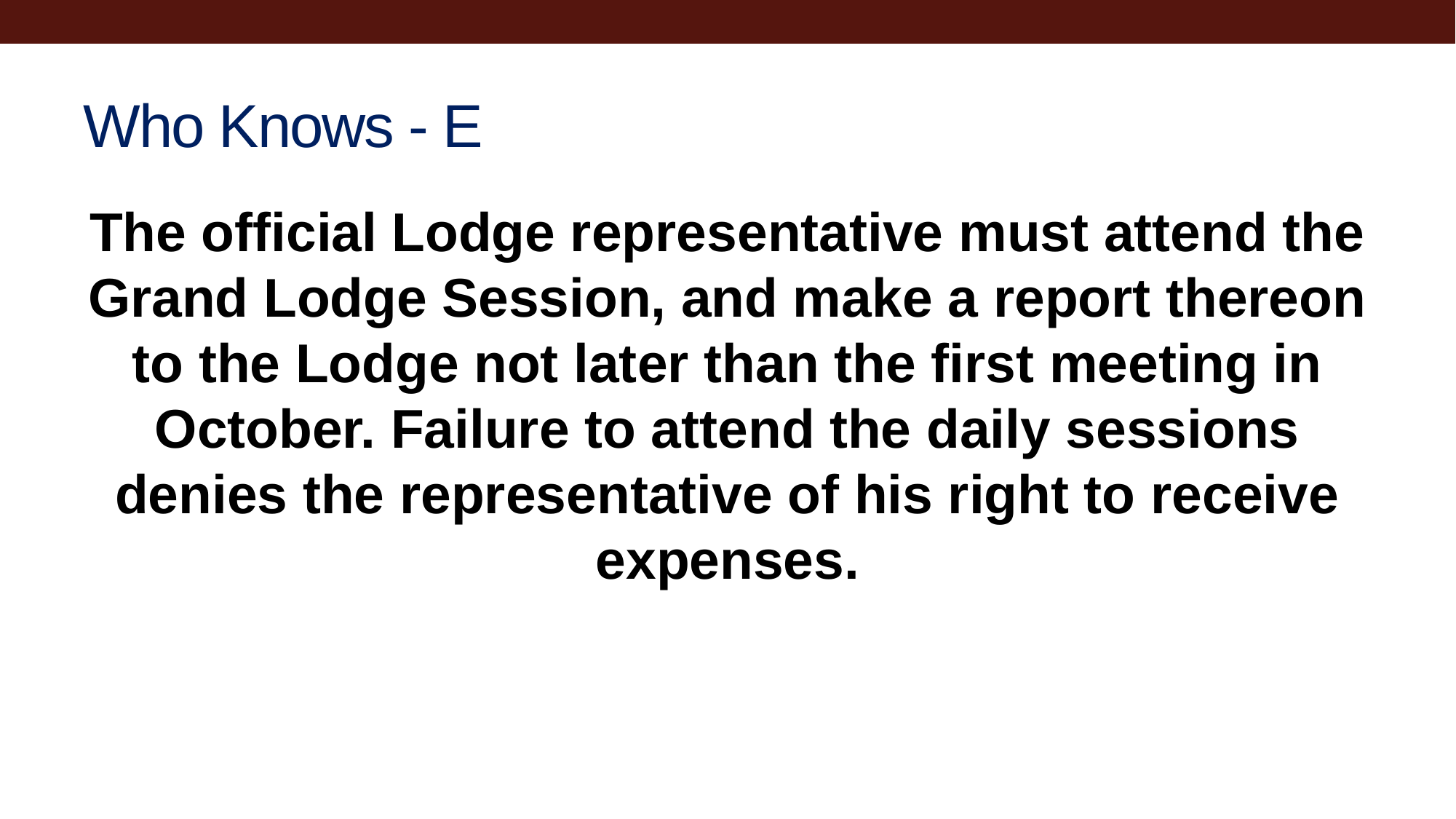

# Who Knows - E
The official Lodge representative must attend the Grand Lodge Session, and make a report thereon to the Lodge not later than the first meeting in October. Failure to attend the daily sessions denies the representative of his right to receive expenses.